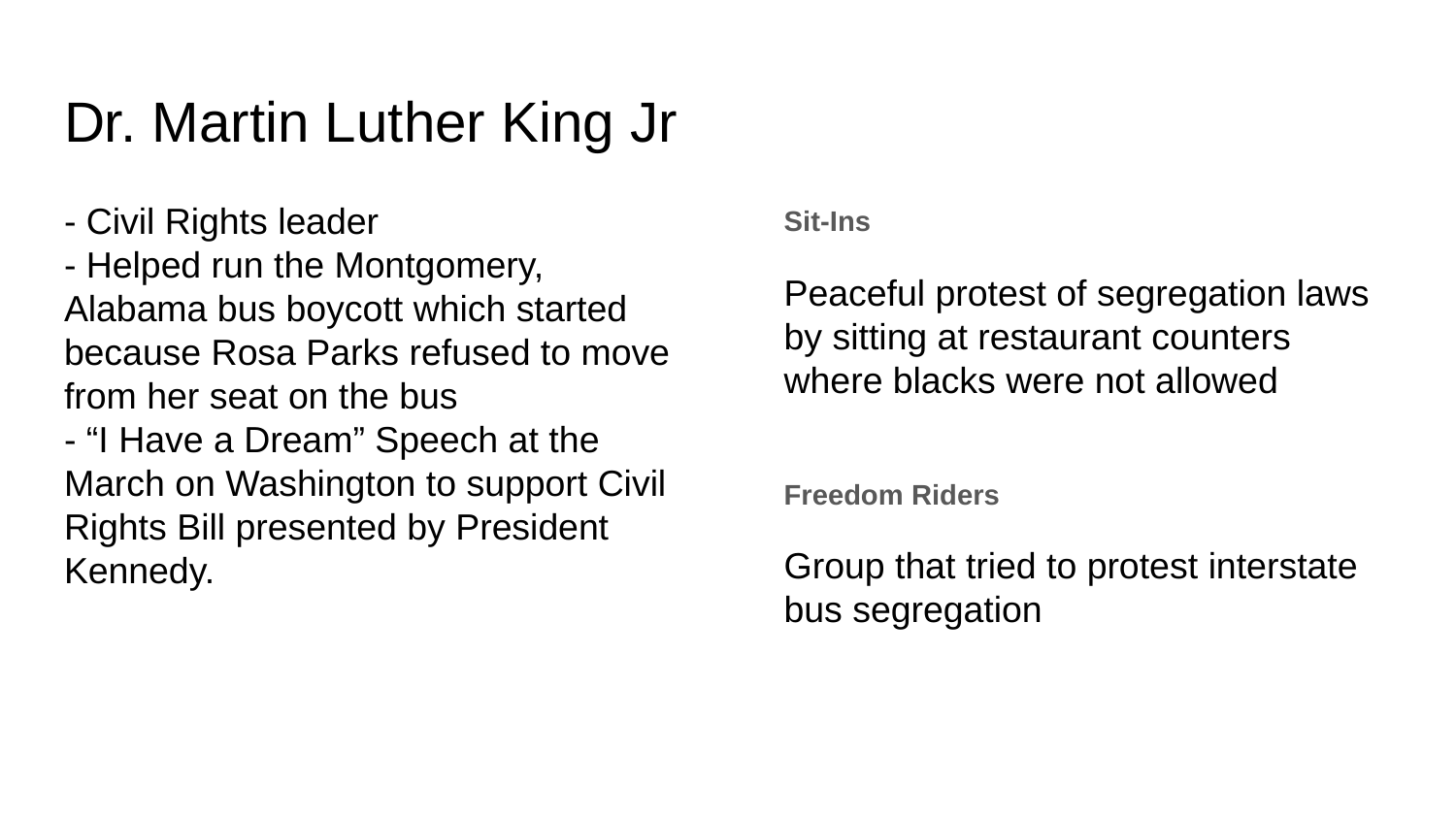

# Dr. Martin Luther King Jr
- Civil Rights leader
- Helped run the Montgomery, Alabama bus boycott which started because Rosa Parks refused to move from her seat on the bus
- “I Have a Dream” Speech at the March on Washington to support Civil Rights Bill presented by President Kennedy.
Sit-Ins
Peaceful protest of segregation laws by sitting at restaurant counters where blacks were not allowed

Freedom Riders
Group that tried to protest interstate bus segregation